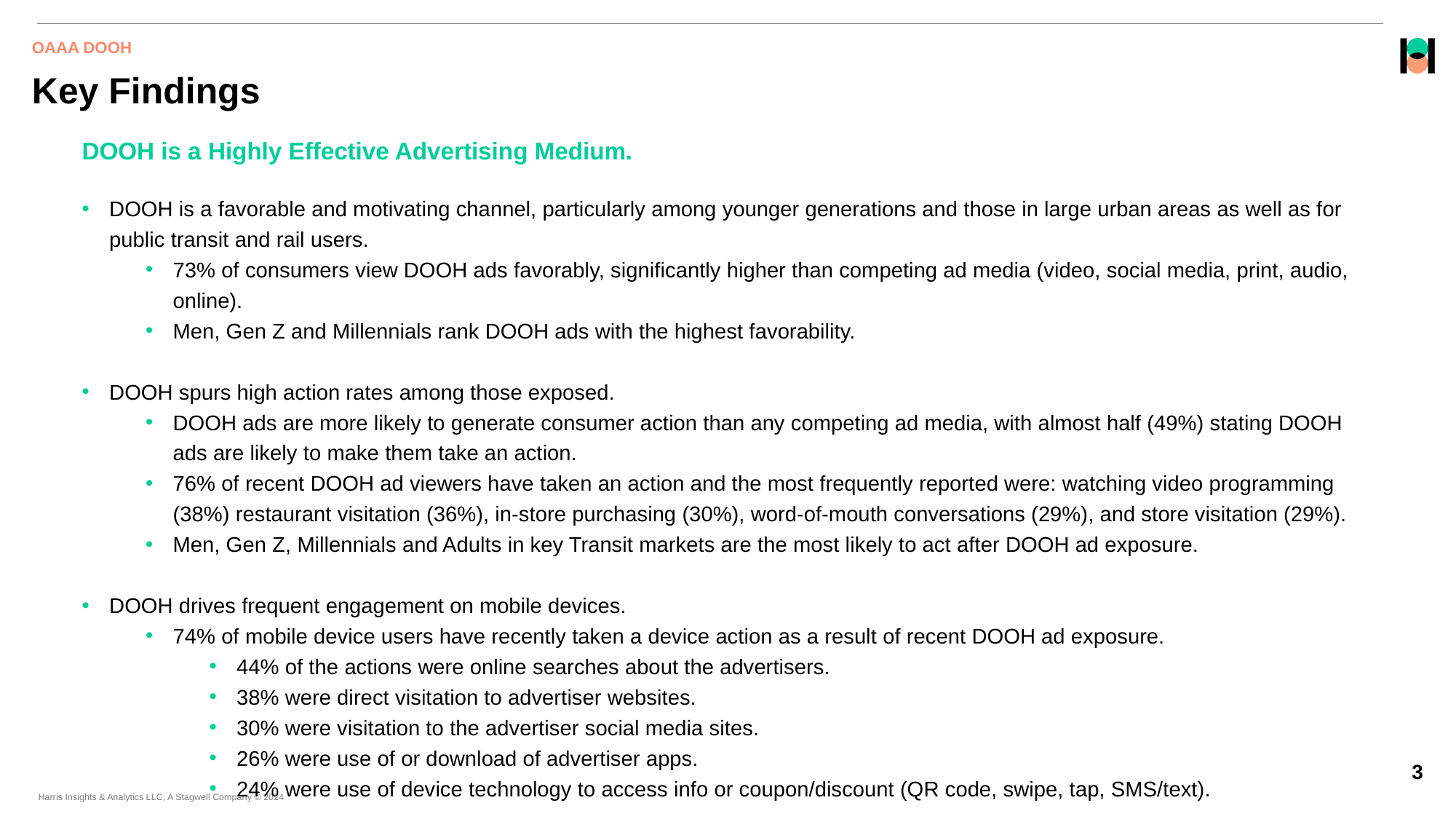

OAAA DOOH
# Key Findings
DOOH is a Highly Effective Advertising Medium.
DOOH is a favorable and motivating channel, particularly among younger generations and those in large urban areas as well as for public transit and rail users.
73% of consumers view DOOH ads favorably, significantly higher than competing ad media (video, social media, print, audio, online).
Men, Gen Z and Millennials rank DOOH ads with the highest favorability.
DOOH spurs high action rates among those exposed.
DOOH ads are more likely to generate consumer action than any competing ad media, with almost half (49%) stating DOOH ads are likely to make them take an action.
76% of recent DOOH ad viewers have taken an action and the most frequently reported were: watching video programming (38%) restaurant visitation (36%), in-store purchasing (30%), word-of-mouth conversations (29%), and store visitation (29%).
Men, Gen Z, Millennials and Adults in key Transit markets are the most likely to act after DOOH ad exposure.
DOOH drives frequent engagement on mobile devices.
74% of mobile device users have recently taken a device action as a result of recent DOOH ad exposure.
44% of the actions were online searches about the advertisers.
38% were direct visitation to advertiser websites.
30% were visitation to the advertiser social media sites.
26% were use of or download of advertiser apps.
24% were use of device technology to access info or coupon/discount (QR code, swipe, tap, SMS/text).